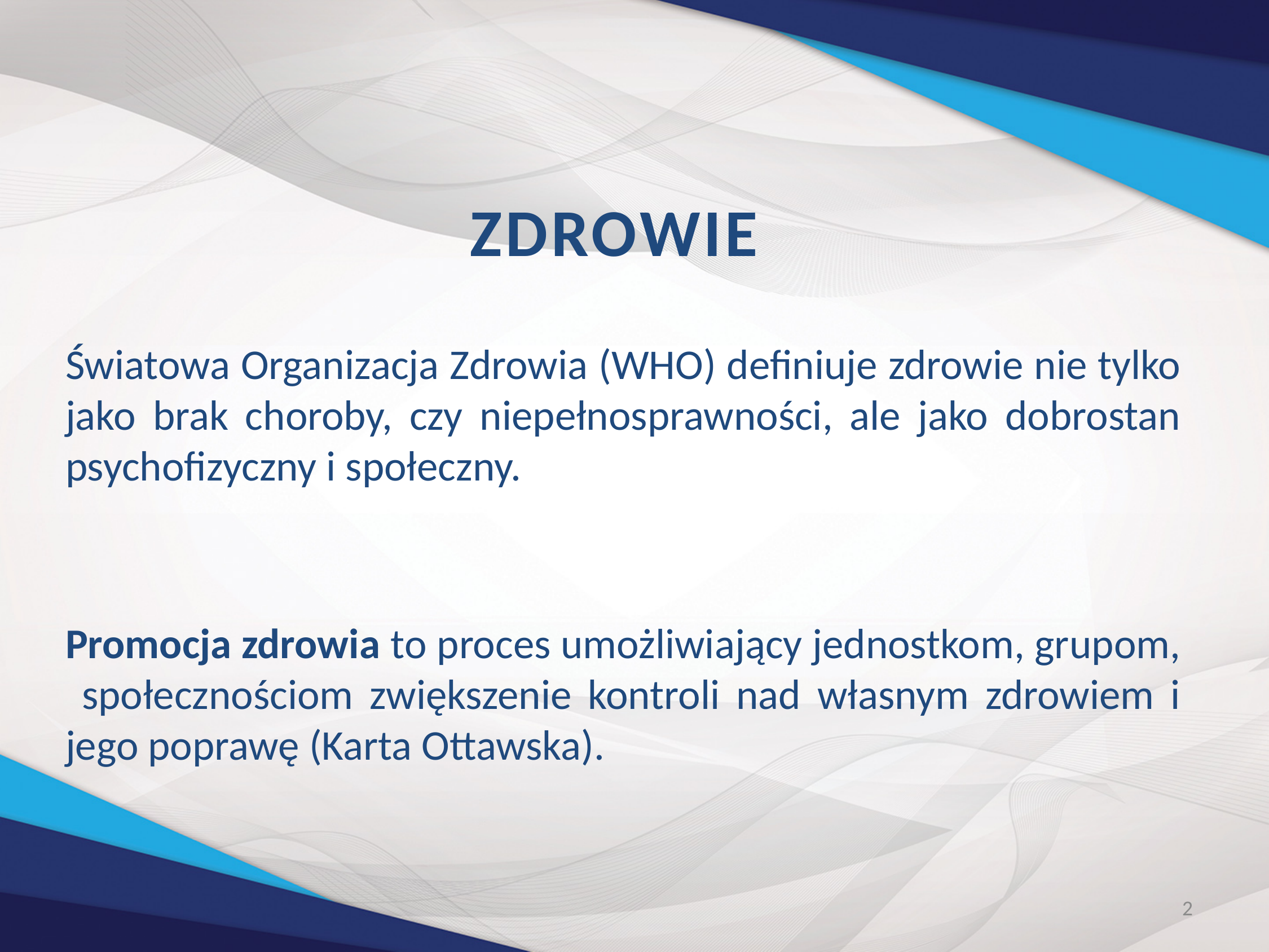

ZDROWIE

Światowa Organizacja Zdrowia (WHO) definiuje zdrowie nie tylko jako brak choroby, czy niepełnosprawności, ale jako dobrostan psychofizyczny i społeczny.

Promocja zdrowia to proces umożliwiający jednostkom, grupom,  społecznościom zwiększenie kontroli nad własnym zdrowiem i jego poprawę (Karta Ottawska).
2